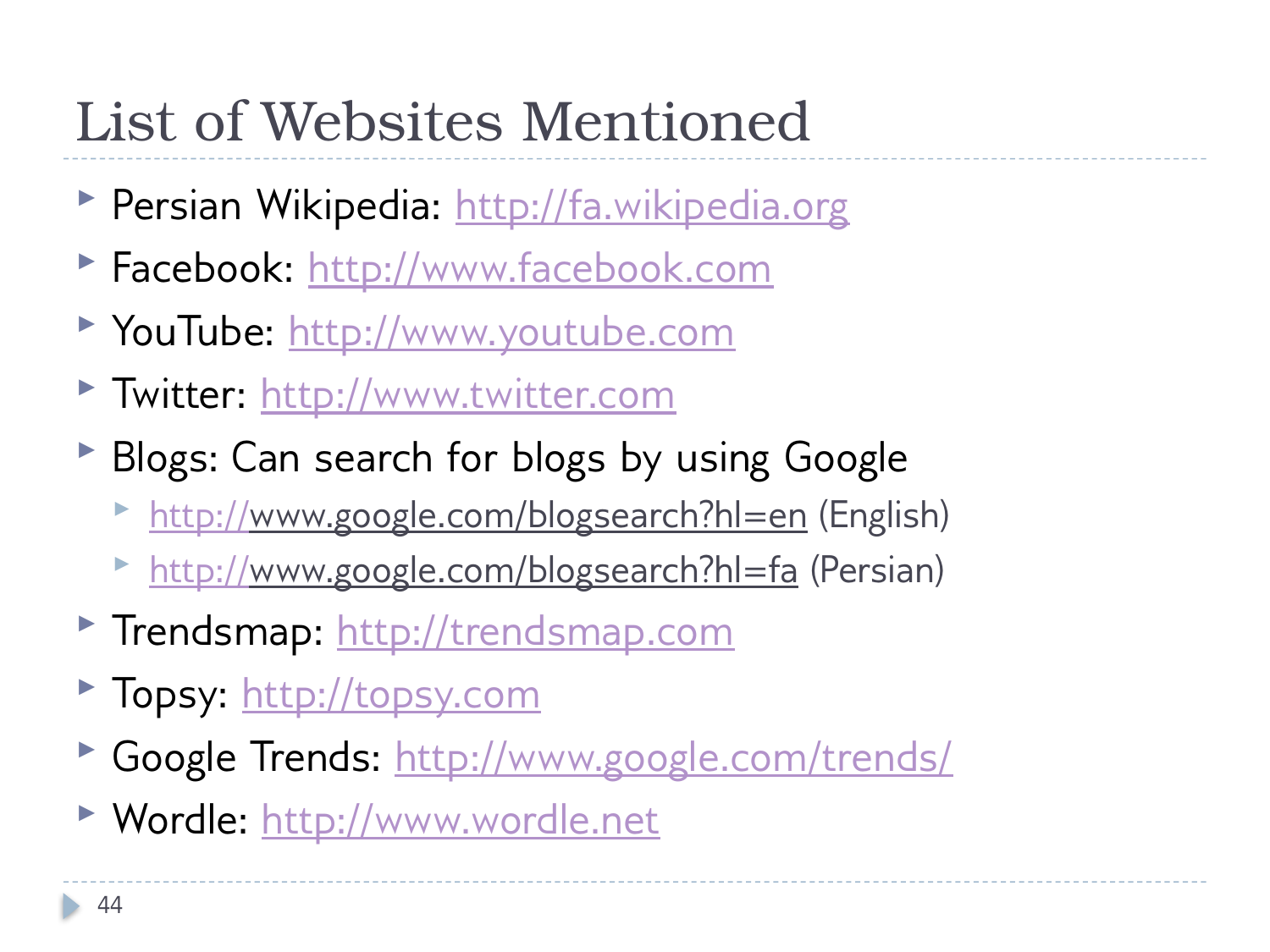

# List of Websites Mentioned
Persian Wikipedia: http://fa.wikipedia.org
Facebook: http://www.facebook.com
YouTube: http://www.youtube.com
Twitter: http://www.twitter.com
Blogs: Can search for blogs by using Google
http://www.google.com/blogsearch?hl=en (English)
http://www.google.com/blogsearch?hl=fa (Persian)
Trendsmap: http://trendsmap.com
Topsy: http://topsy.com
Google Trends: http://www.google.com/trends/
Wordle: http://www.wordle.net
44